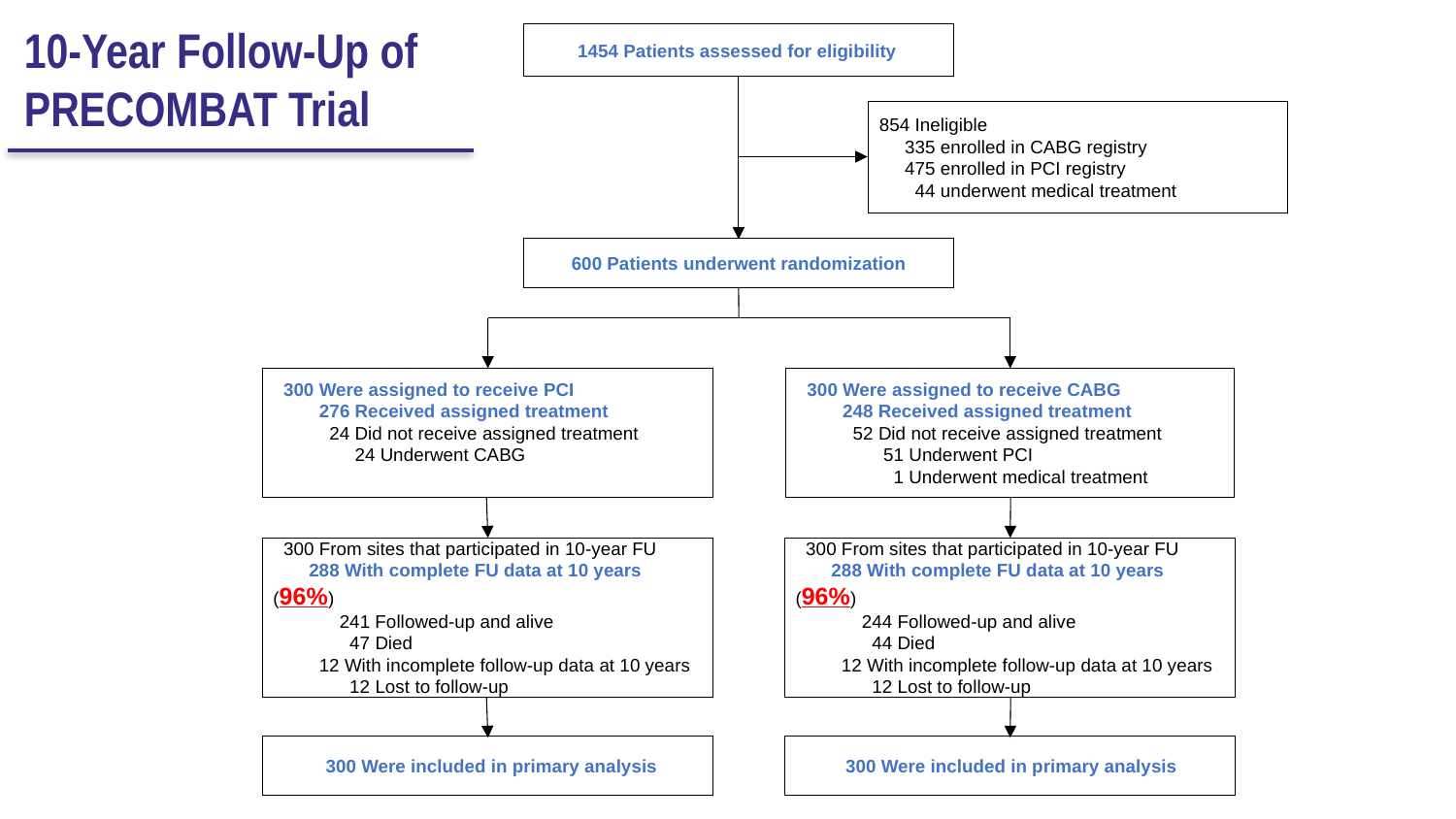

10-Year Follow-Up of PRECOMBAT Trial
1454 Patients assessed for eligibility
854 Ineligible
     335 enrolled in CABG registry
     475 enrolled in PCI registry
       44 underwent medical treatment
600 Patients underwent randomization
  300 Were assigned to receive PCI
         276 Received assigned treatment
           24 Did not receive assigned treatment
                24 Underwent CABG

  300 Were assigned to receive CABG
         248 Received assigned treatment
           52 Did not receive assigned treatment
                 51 Underwent PCI
                   1 Underwent medical treatment
  300 From sites that participated in 10-year FU
       288 With complete FU data at 10 years (96%)
             241 Followed-up and alive
               47 Died
         12 With incomplete follow-up data at 10 years
               12 Lost to follow-up
  300 From sites that participated in 10-year FU
       288 With complete FU data at 10 years (96%)
             244 Followed-up and alive
               44 Died
         12 With incomplete follow-up data at 10 years
               12 Lost to follow-up
  300 Were included in primary analysis
 300 Were included in primary analysis